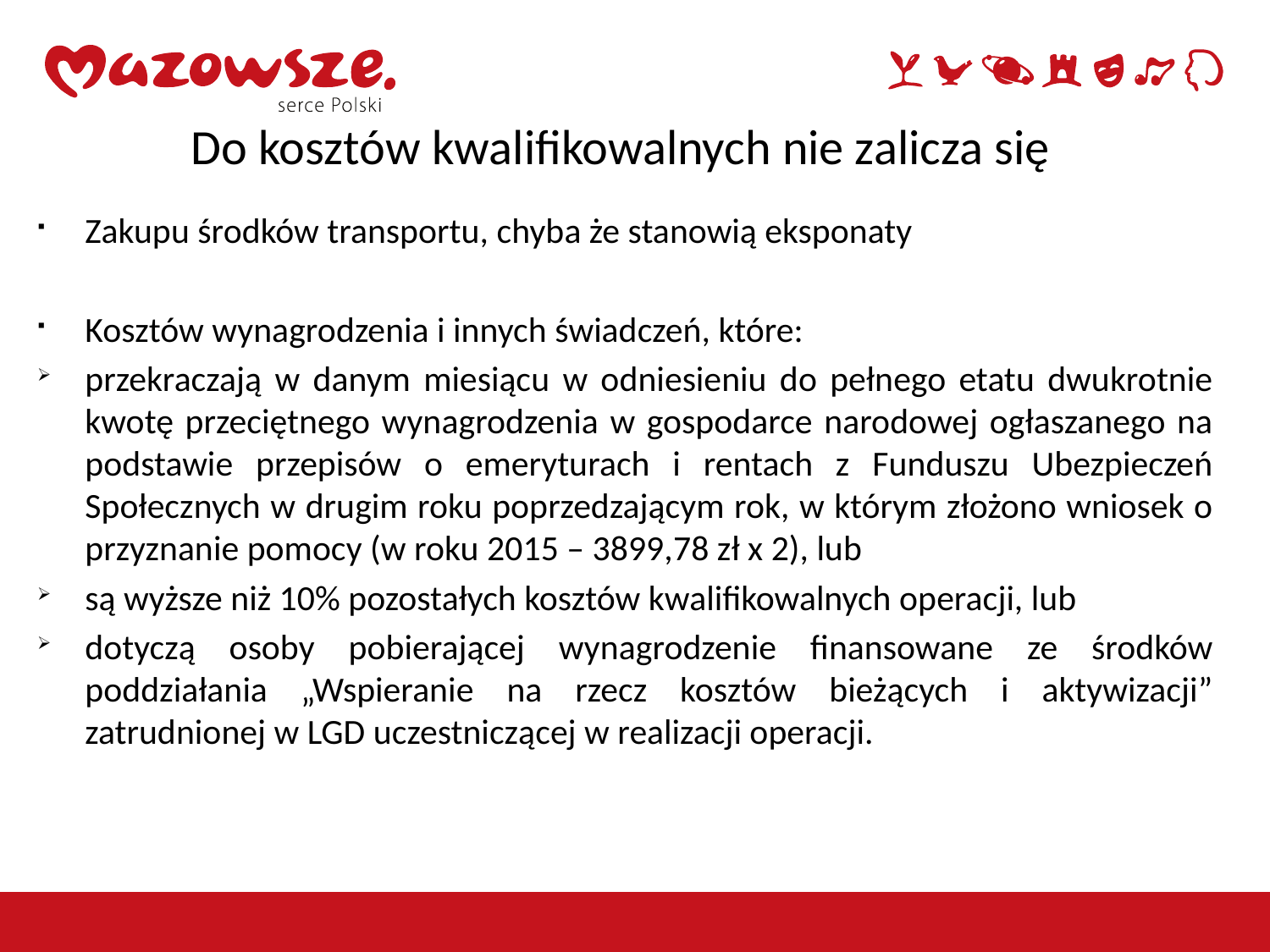

Do kosztów kwalifikowalnych nie zalicza się
Zakupu środków transportu, chyba że stanowią eksponaty

Kosztów wynagrodzenia i innych świadczeń, które:
przekraczają w danym miesiącu w odniesieniu do pełnego etatu dwukrotnie kwotę przeciętnego wynagrodzenia w gospodarce narodowej ogłaszanego na podstawie przepisów o emeryturach i rentach z Funduszu Ubezpieczeń Społecznych w drugim roku poprzedzającym rok, w którym złożono wniosek o przyznanie pomocy (w roku 2015 – 3899,78 zł x 2), lub
są wyższe niż 10% pozostałych kosztów kwalifikowalnych operacji, lub
dotyczą osoby pobierającej wynagrodzenie finansowane ze środków poddziałania „Wspieranie na rzecz kosztów bieżących i aktywizacji” zatrudnionej w LGD uczestniczącej w realizacji operacji.